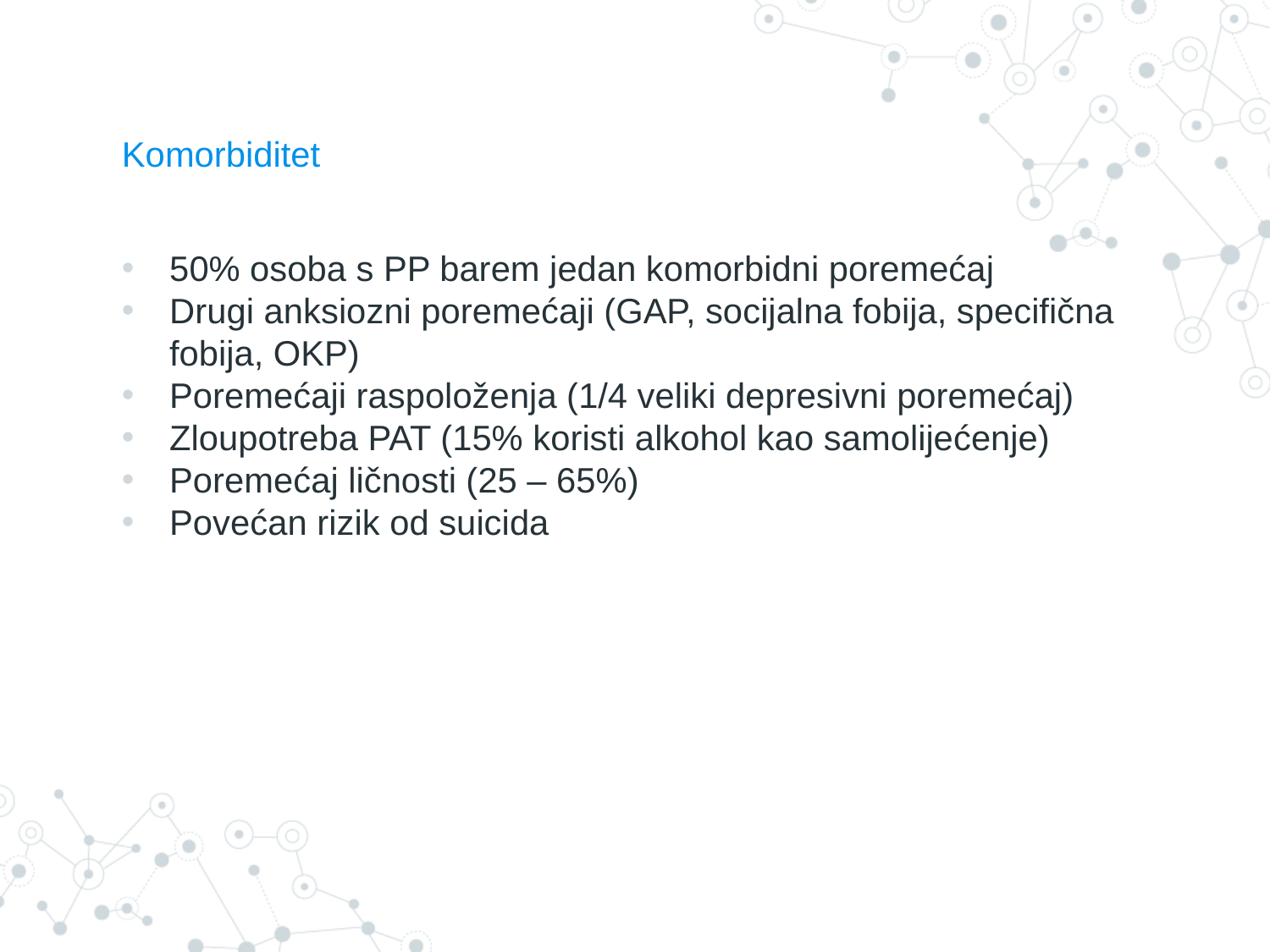

# Komorbiditet
50% osoba s PP barem jedan komorbidni poremećaj
Drugi anksiozni poremećaji (GAP, socijalna fobija, specifična fobija, OKP)
Poremećaji raspoloženja (1/4 veliki depresivni poremećaj)
Zloupotreba PAT (15% koristi alkohol kao samolijećenje)
Poremećaj ličnosti (25 – 65%)
Povećan rizik od suicida